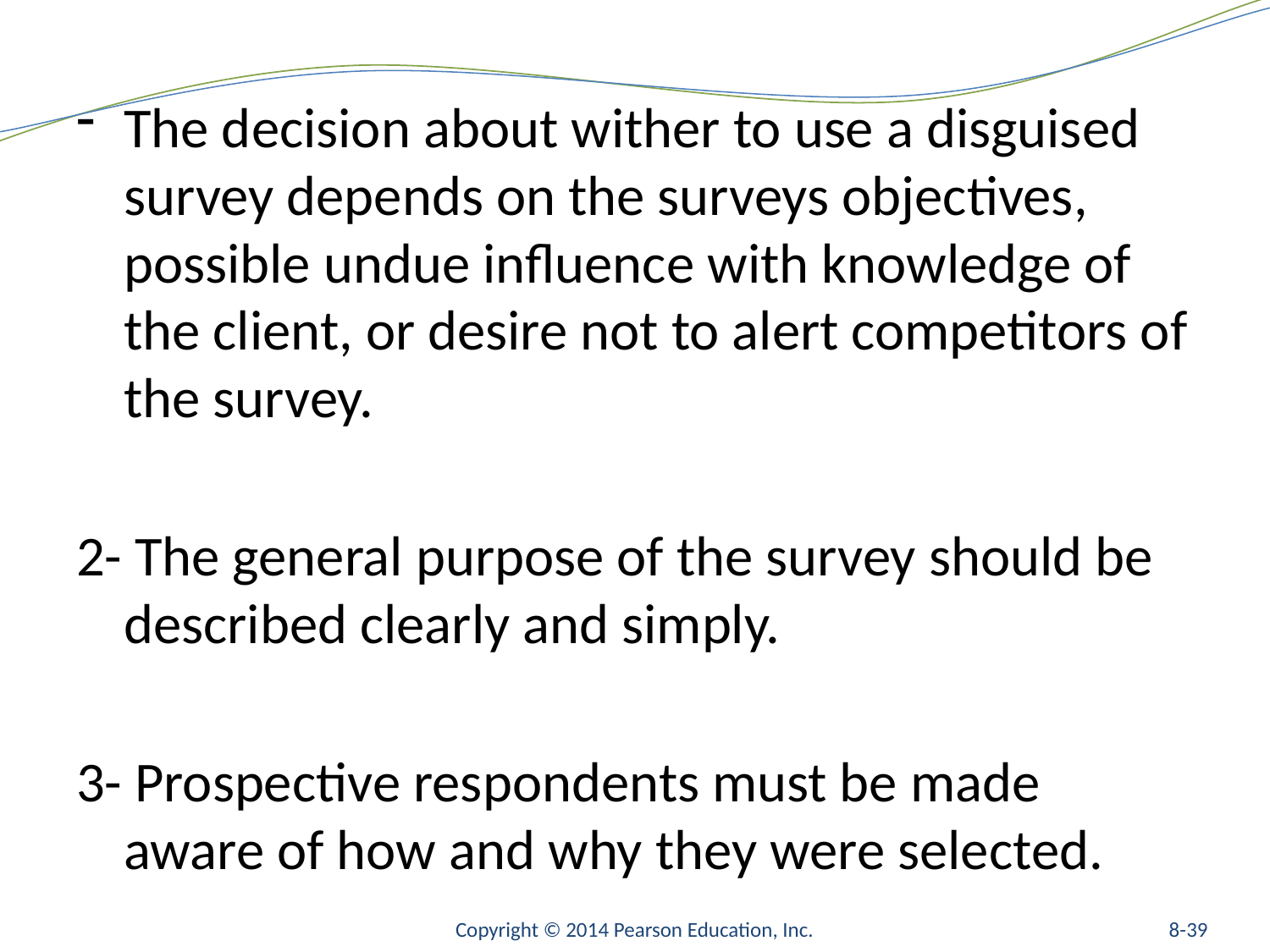

#
The decision about wither to use a disguised survey depends on the surveys objectives, possible undue influence with knowledge of the client, or desire not to alert competitors of the survey.

2- The general purpose of the survey should be described clearly and simply.

3- Prospective respondents must be made aware of how and why they were selected.